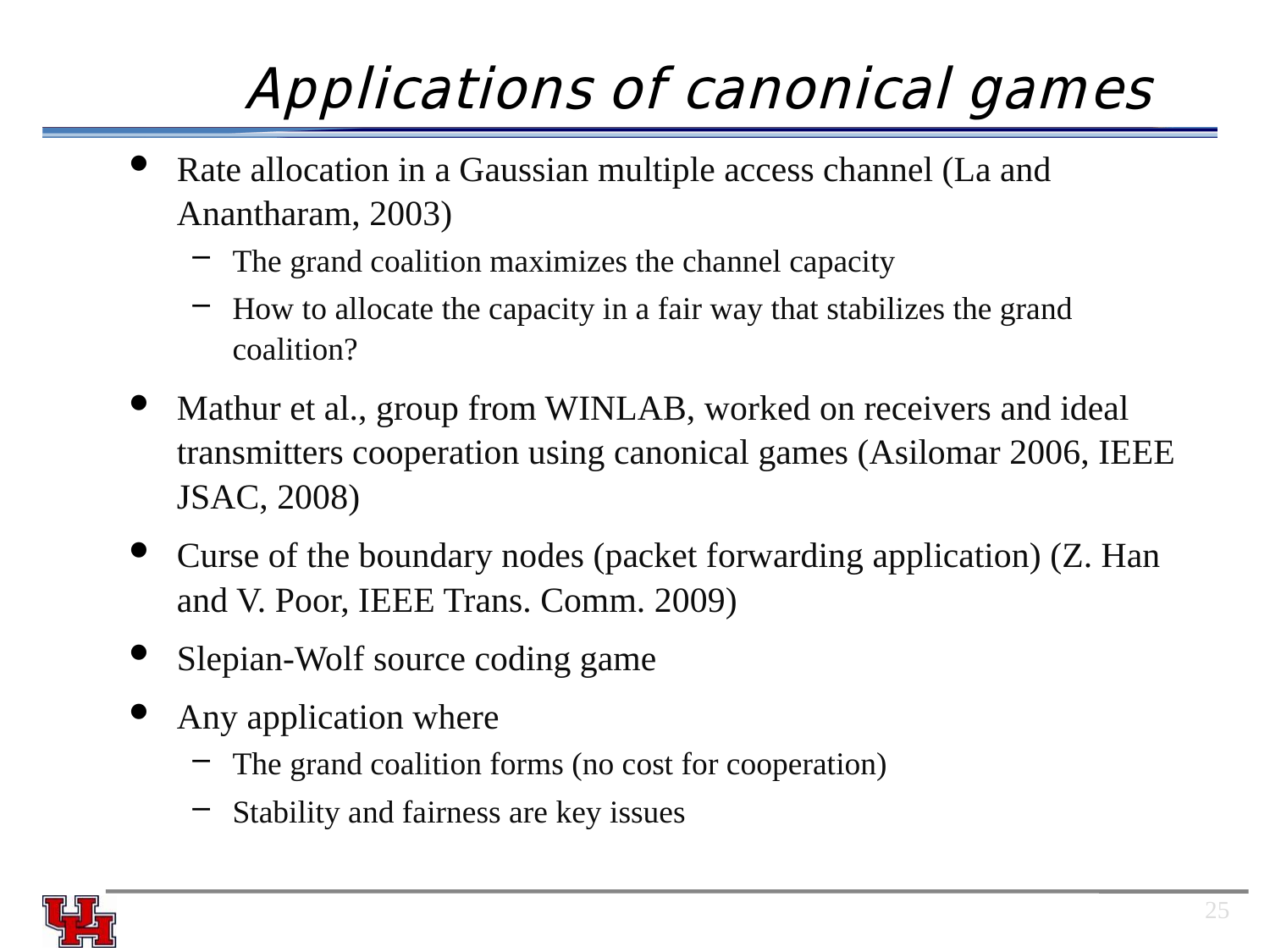

# Applications of canonical games
Rate allocation in a Gaussian multiple access channel (La and Anantharam, 2003)
The grand coalition maximizes the channel capacity
How to allocate the capacity in a fair way that stabilizes the grand coalition?
Mathur et al., group from WINLAB, worked on receivers and ideal transmitters cooperation using canonical games (Asilomar 2006, IEEE JSAC, 2008)
Curse of the boundary nodes (packet forwarding application) (Z. Han and V. Poor, IEEE Trans. Comm. 2009)
Slepian-Wolf source coding game
Any application where
The grand coalition forms (no cost for cooperation)
Stability and fairness are key issues

25